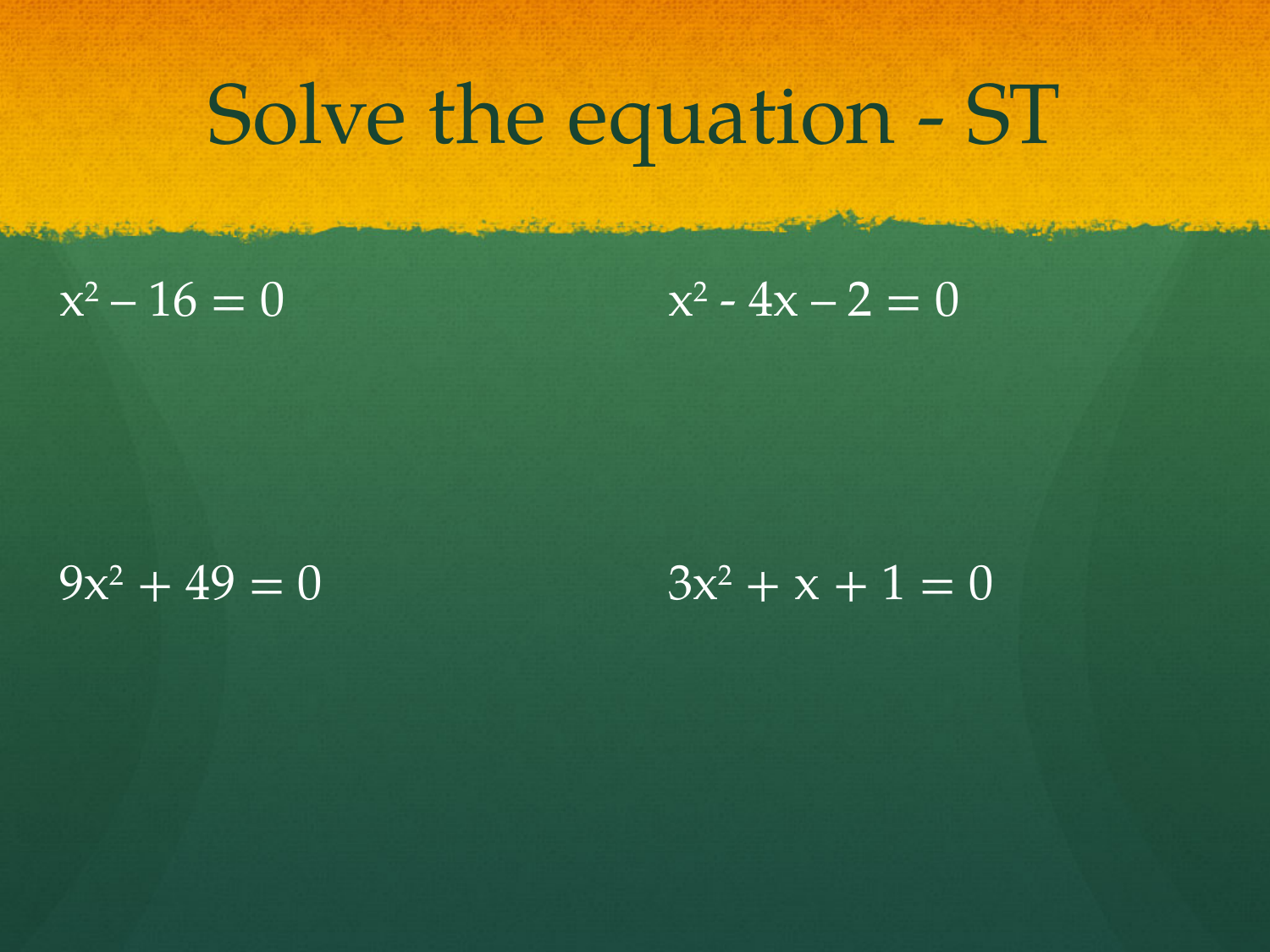

# Solve the equation - ST
x2 – 16 = 0

9x2 + 49 = 0
x2 - 4x – 2 = 0

3x2 + x + 1 = 0